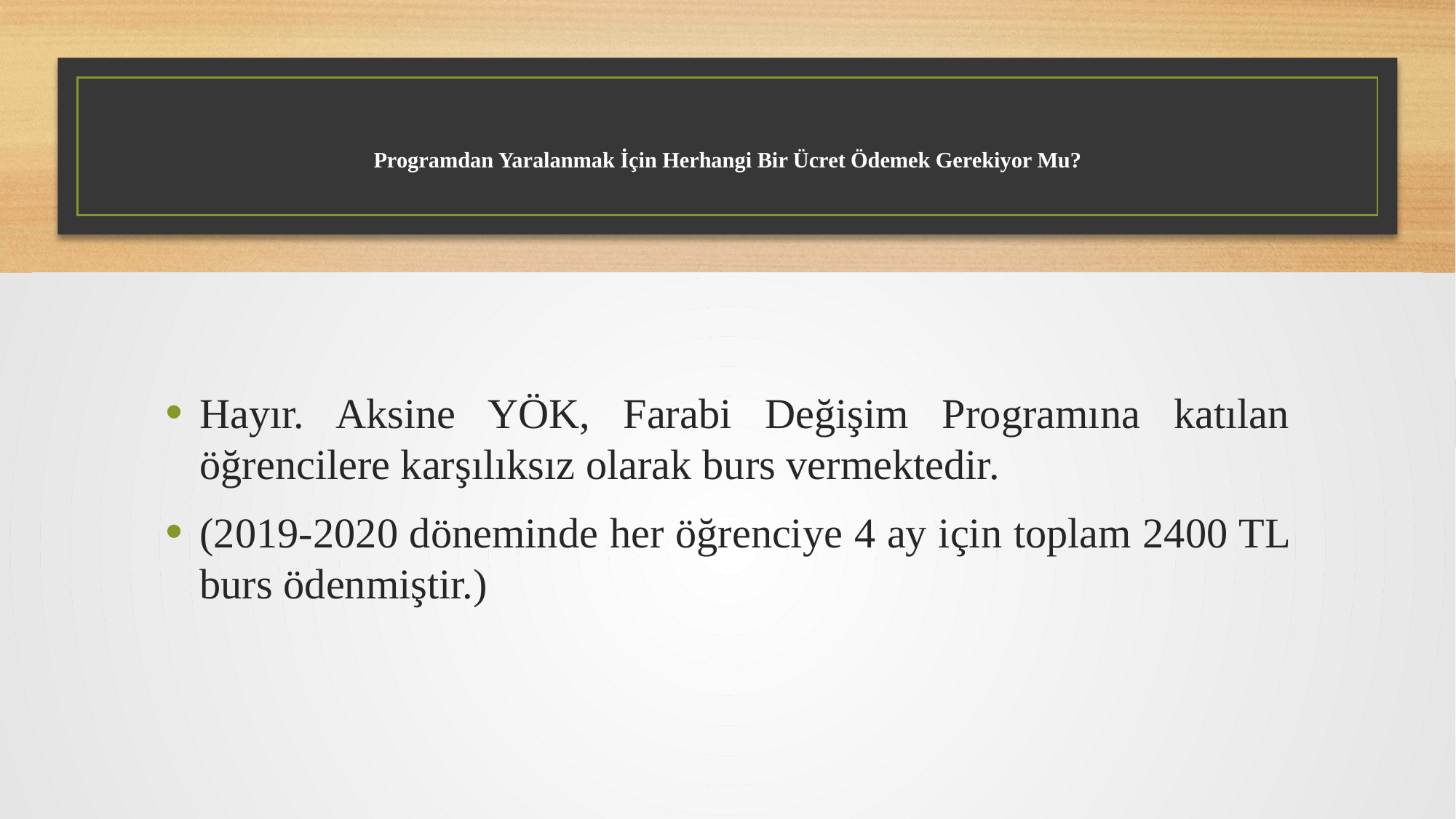

# Programdan Yaralanmak İçin Herhangi Bir Ücret Ödemek Gerekiyor Mu?

Hayır. Aksine YÖK, Farabi Değişim Programına katılan öğrencilere karşılıksız olarak burs vermektedir.
(2019-2020 döneminde her öğrenciye 4 ay için toplam 2400 TL burs ödenmiştir.)